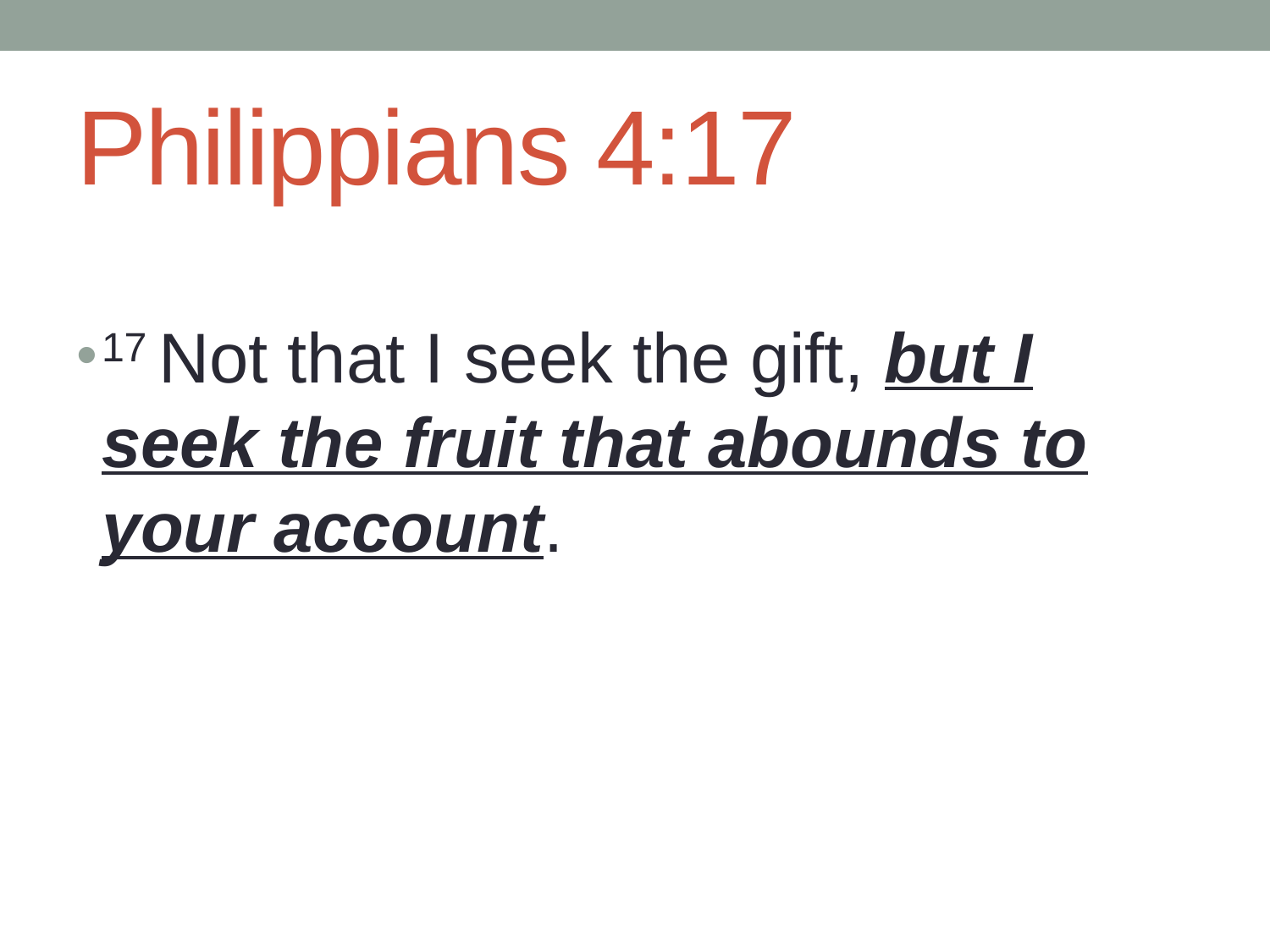

# Philippians 4:17

17 Not that I seek the gift, but I seek the fruit that abounds to your account.